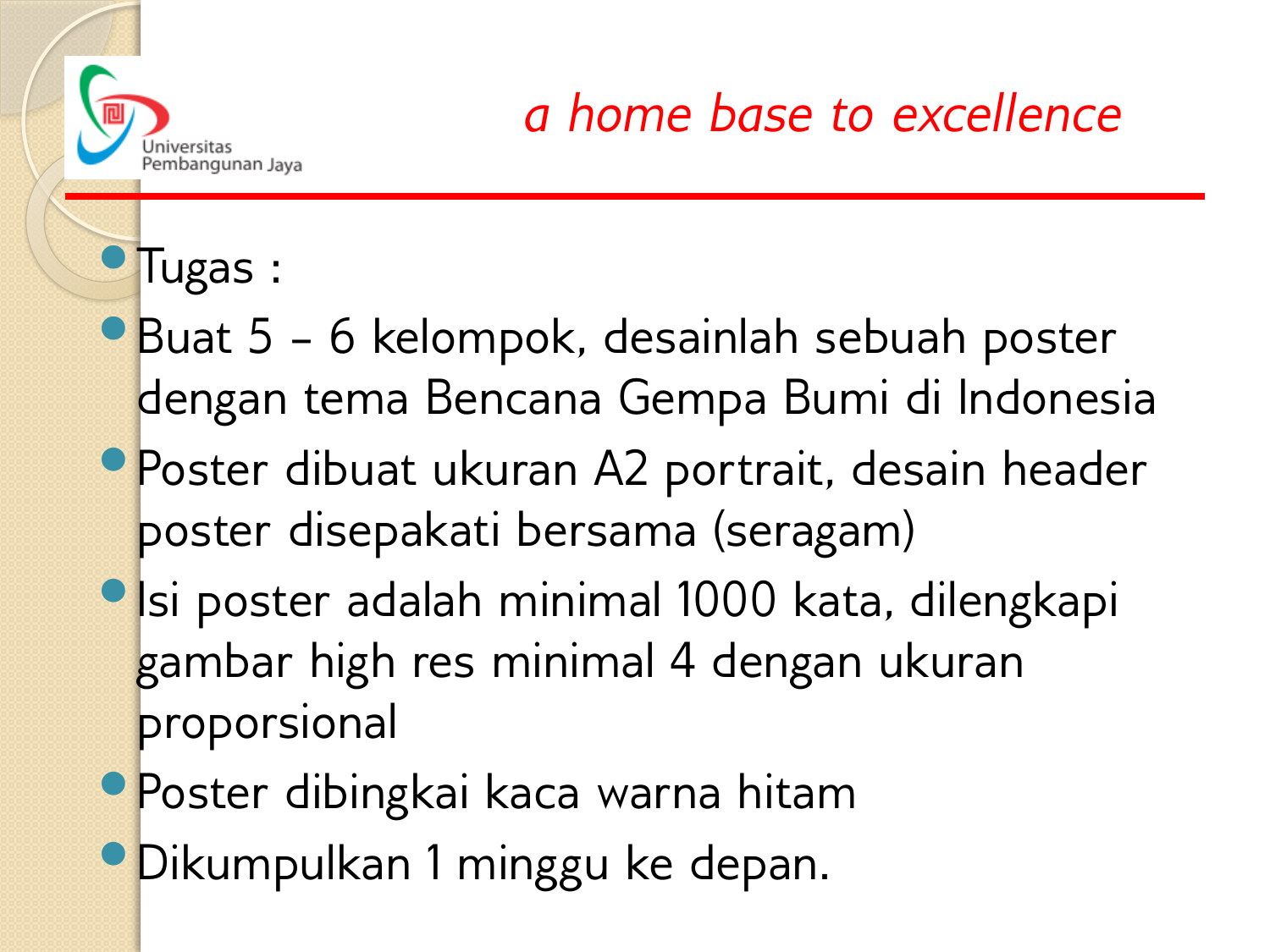

Tugas :
Buat 5 – 6 kelompok, desainlah sebuah poster dengan tema Bencana Gempa Bumi di Indonesia
Poster dibuat ukuran A2 portrait, desain header poster disepakati bersama (seragam)
Isi poster adalah minimal 1000 kata, dilengkapi gambar high res minimal 4 dengan ukuran proporsional
Poster dibingkai kaca warna hitam
Dikumpulkan 1 minggu ke depan.